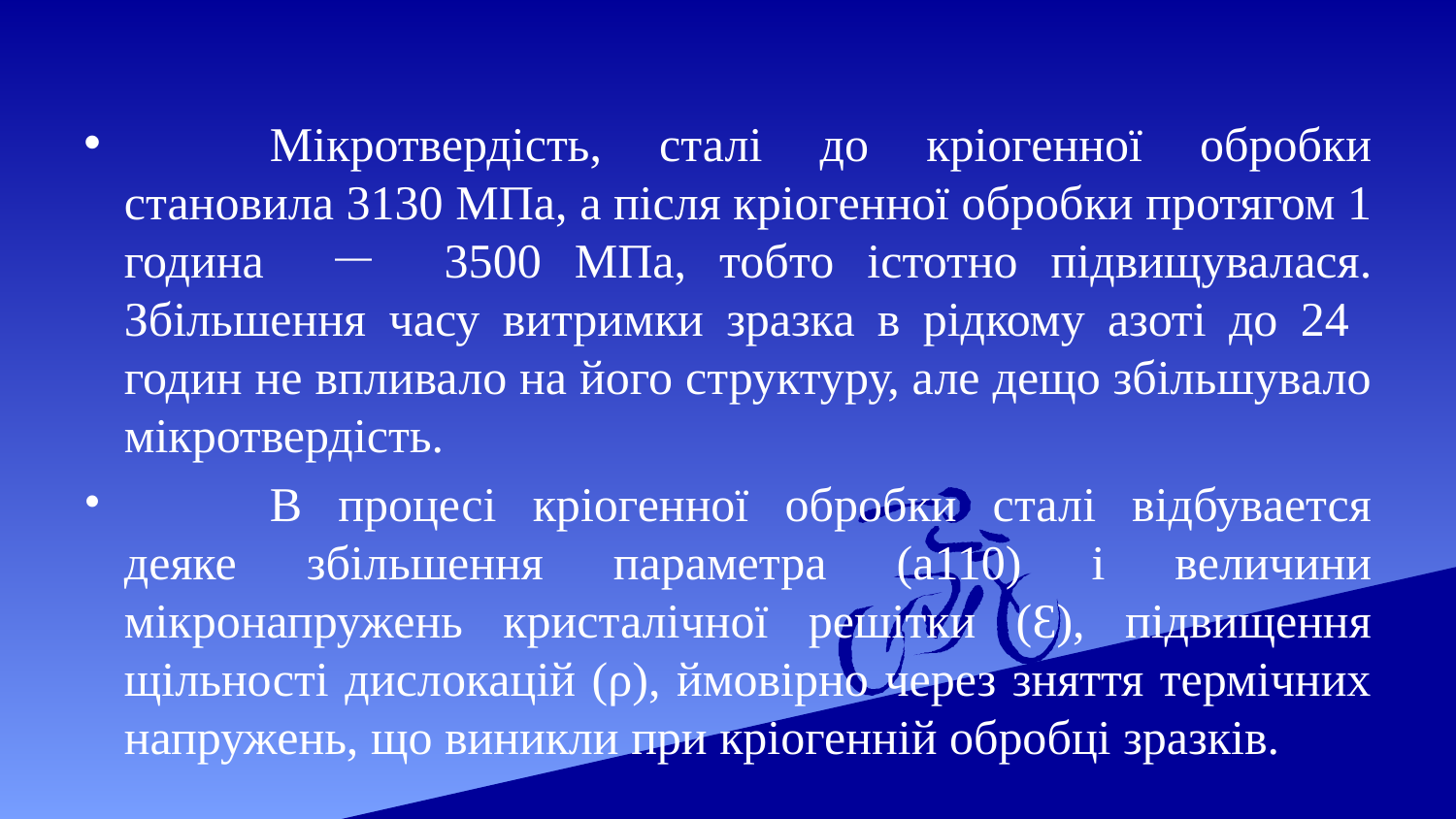

Мікротвердість, сталі до кріогенної обробки становила 3130 МПа, а після кріогенної обробки протягом 1 година － 3500 МПа, тобто істотно підвищувалася. Збільшення часу витримки зразка в рідкому азоті до 24  годин не впливало на його структуру, але дещо збільшувало мікротвердість.
	В процесі кріогенної обробки сталі відбувается деяке збільшення параметра (а110) і величини мікронапружень кристалічної решітки (Ɛ), підвищення щільності дислокацій (ρ), ймовірно через зняття термічних напружень, що виникли при кріогенній обробці зразків.